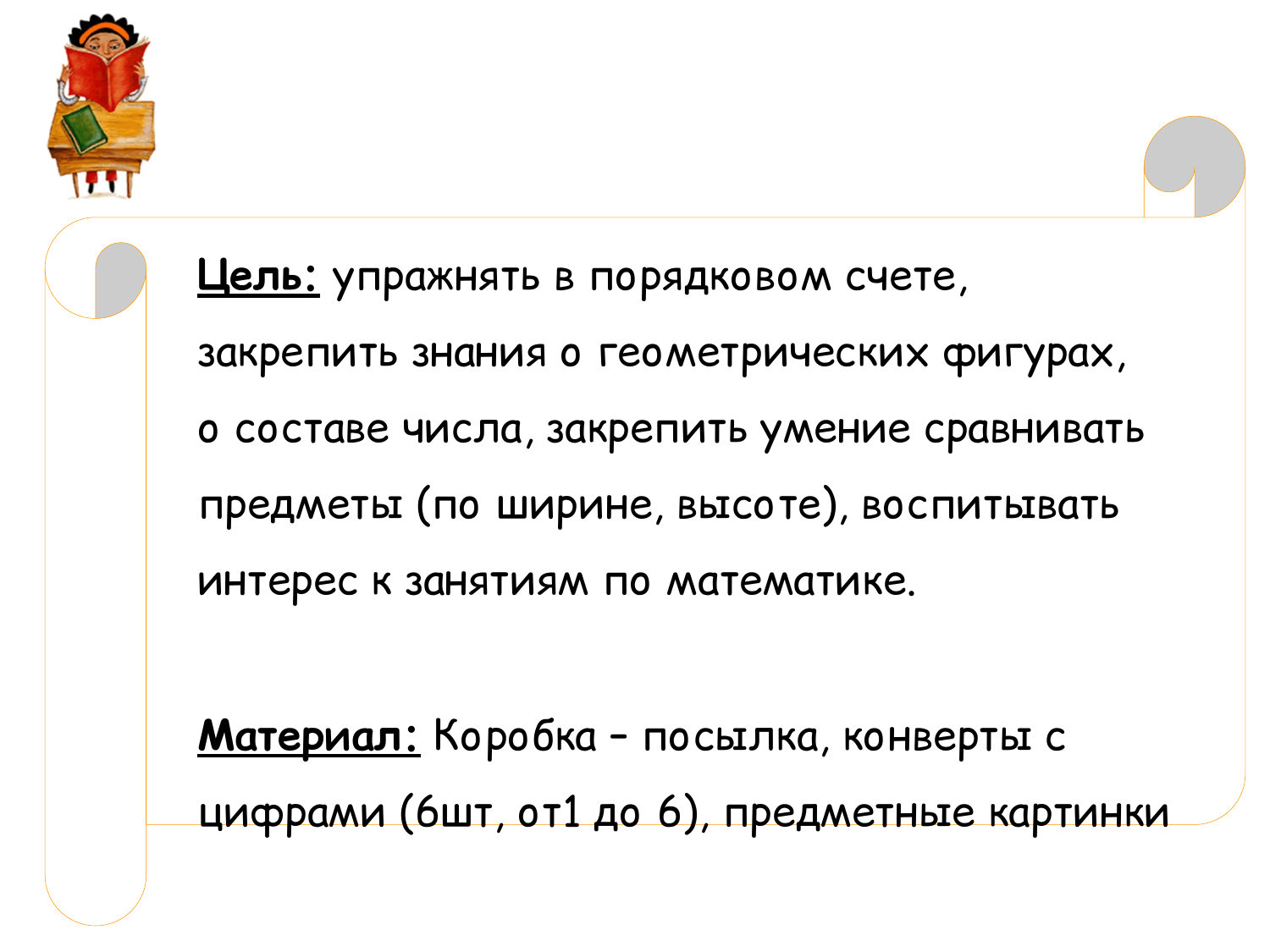

Цель: упражнять в порядковом счете, закрепить знания о геометрических фигурах, о составе числа, закрепить умение сравнивать предметы (по ширине, высоте), воспитывать интерес к занятиям по математике.
Материал: Коробка – посылка, конверты с цифрами (6шт, от1 до 6), предметные картинки